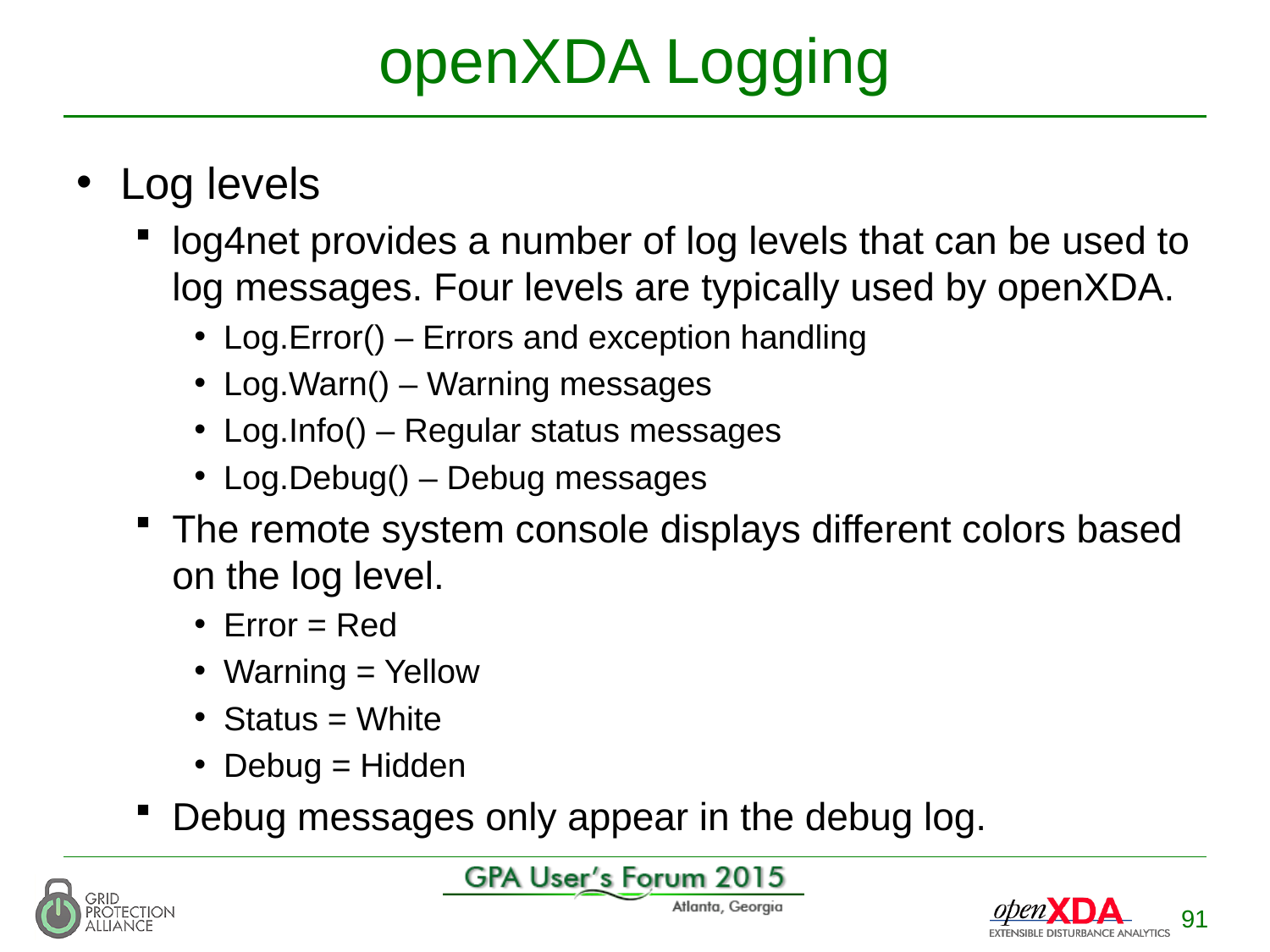

# openXDA Logging
Log levels
log4net provides a number of log levels that can be used to log messages. Four levels are typically used by openXDA.
Log.Error() – Errors and exception handling
Log.Warn() – Warning messages
Log.Info() – Regular status messages
Log.Debug() – Debug messages
The remote system console displays different colors based on the log level.
Error = Red
Warning = Yellow
Status = White
Debug = Hidden
Debug messages only appear in the debug log.